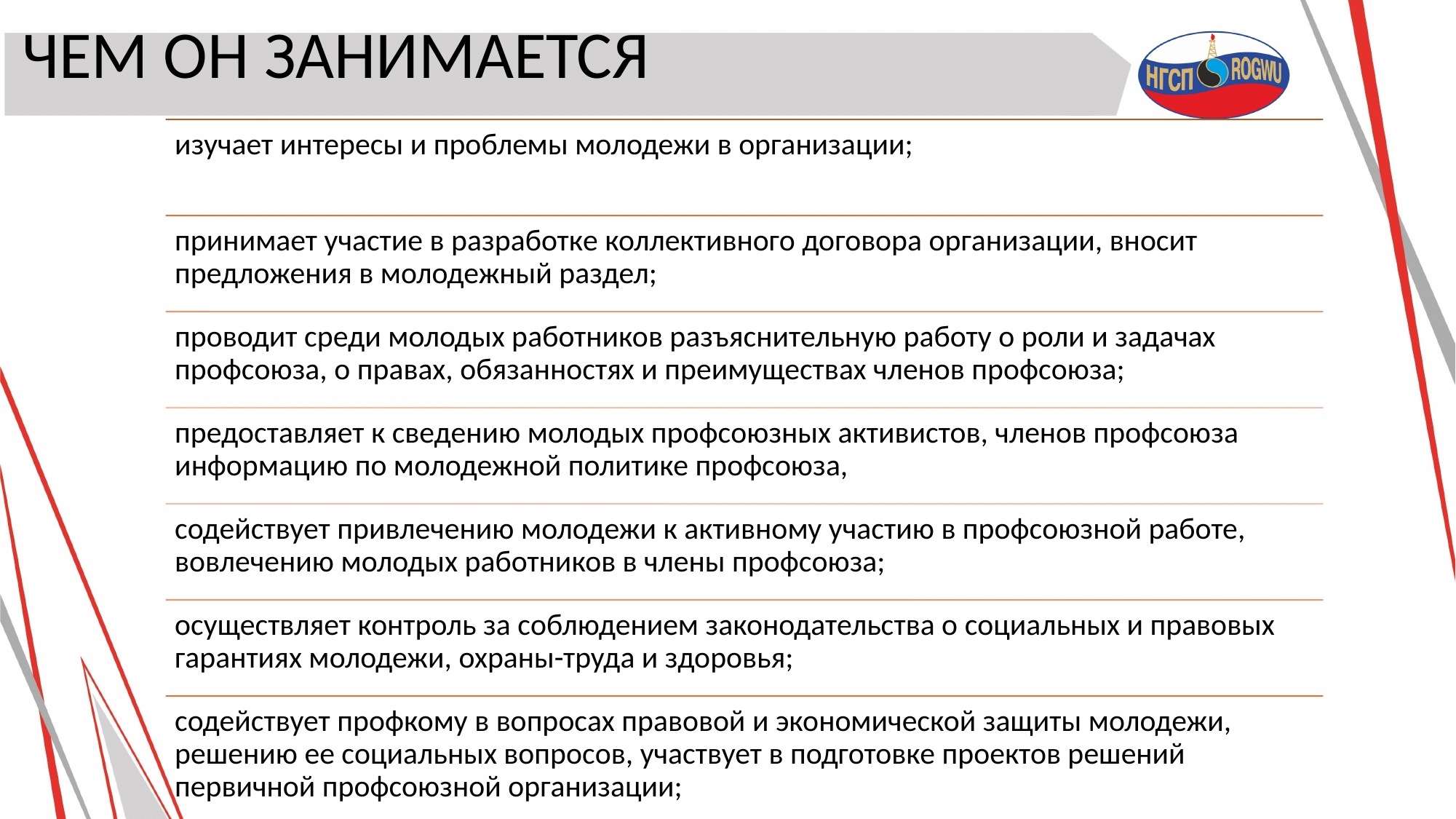

# ЧЕМ ОН ЗАНИМАЕТСЯ
изучает интересы и проблемы молодежи в организации;
принимает участие в разработке коллективного договора организации, вносит предложения в молодежный раздел;
проводит среди молодых работников разъяснительную работу о роли и задачах профсоюза, о правах, обязанностях и преимуществах членов профсоюза;
предоставляет к сведению молодых профсоюзных активистов, членов профсоюза информацию по молодежной политике профсоюза,
содействует привлечению молодежи к активному участию в профсоюзной работе, вовлечению молодых работников в члены профсоюза;
осуществляет контроль за соблюдением законодательства о социальных и правовых гарантиях молодежи, охраны-труда и здоровья;
содействует профкому в вопросах правовой и экономической защиты молодежи, решению ее социальных вопросов, участвует в подготовке проектов решений первичной профсоюзной организации;